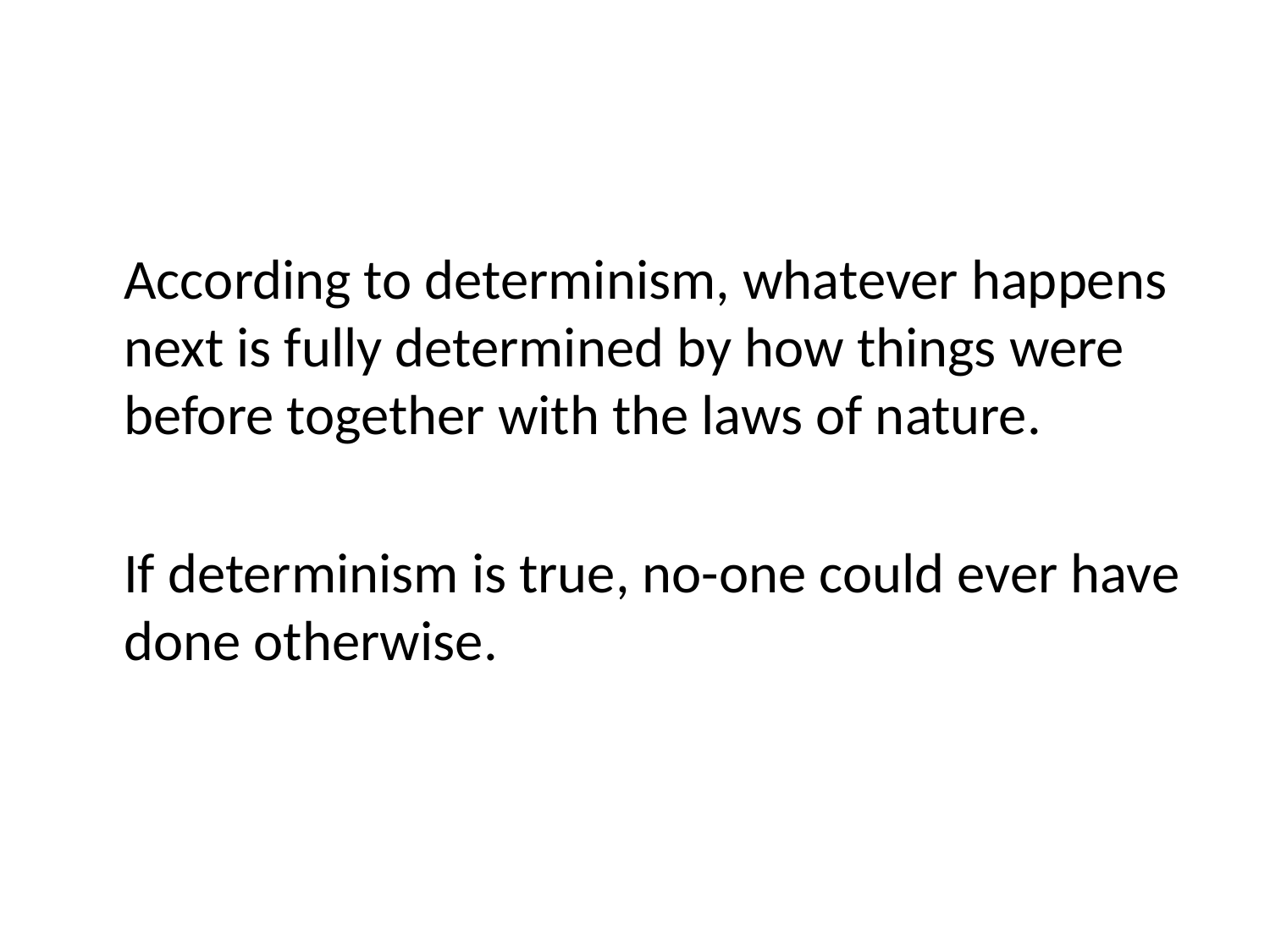

According to determinism, whatever happens next is fully determined by how things were before together with the laws of nature.

	If determinism is true, no-one could ever have done otherwise.